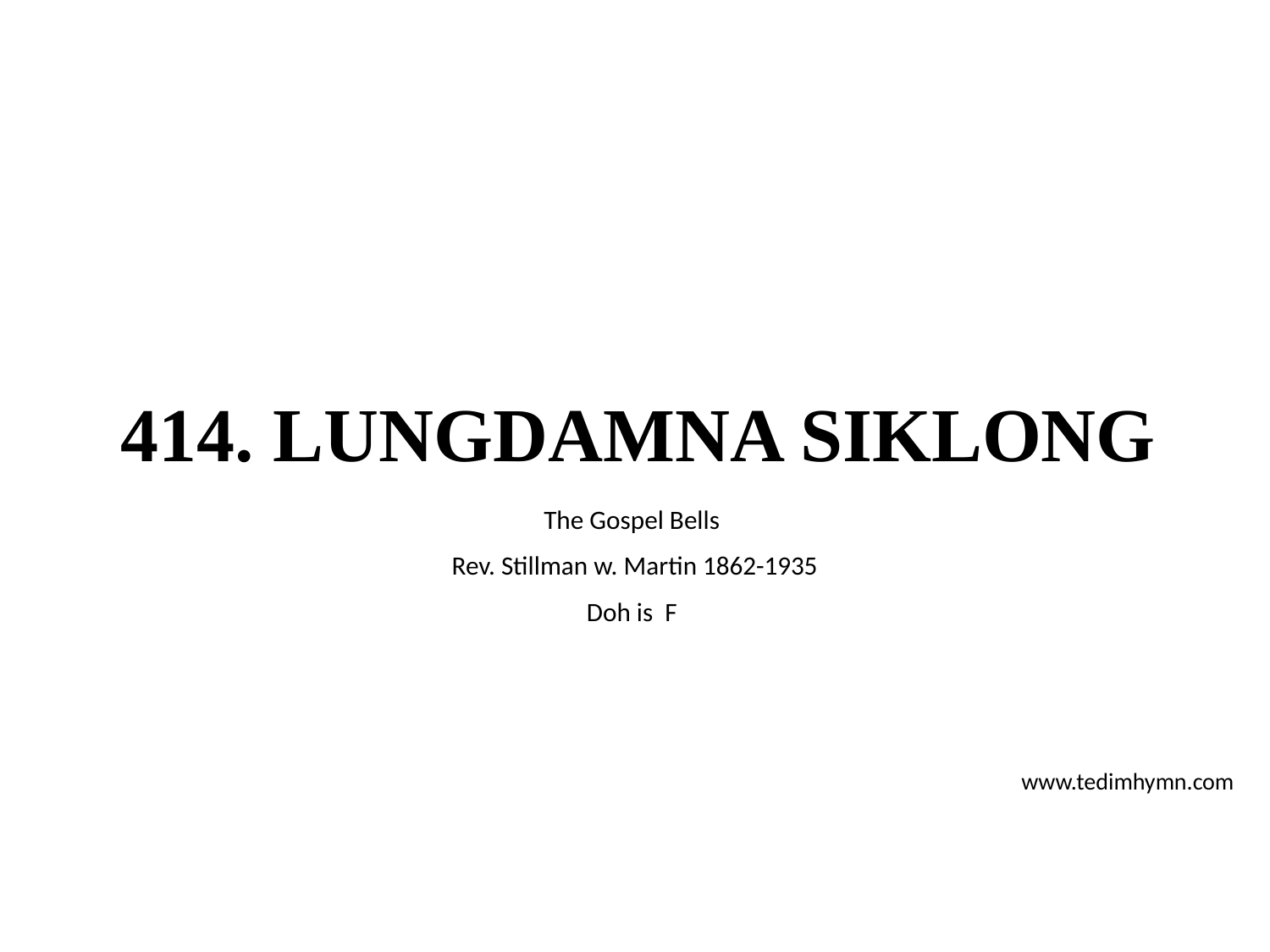

# 414. LUNGDAMNA SIKLONG
The Gospel Bells
Rev. Stillman w. Martin 1862-1935
Doh is  F
www.tedimhymn.com